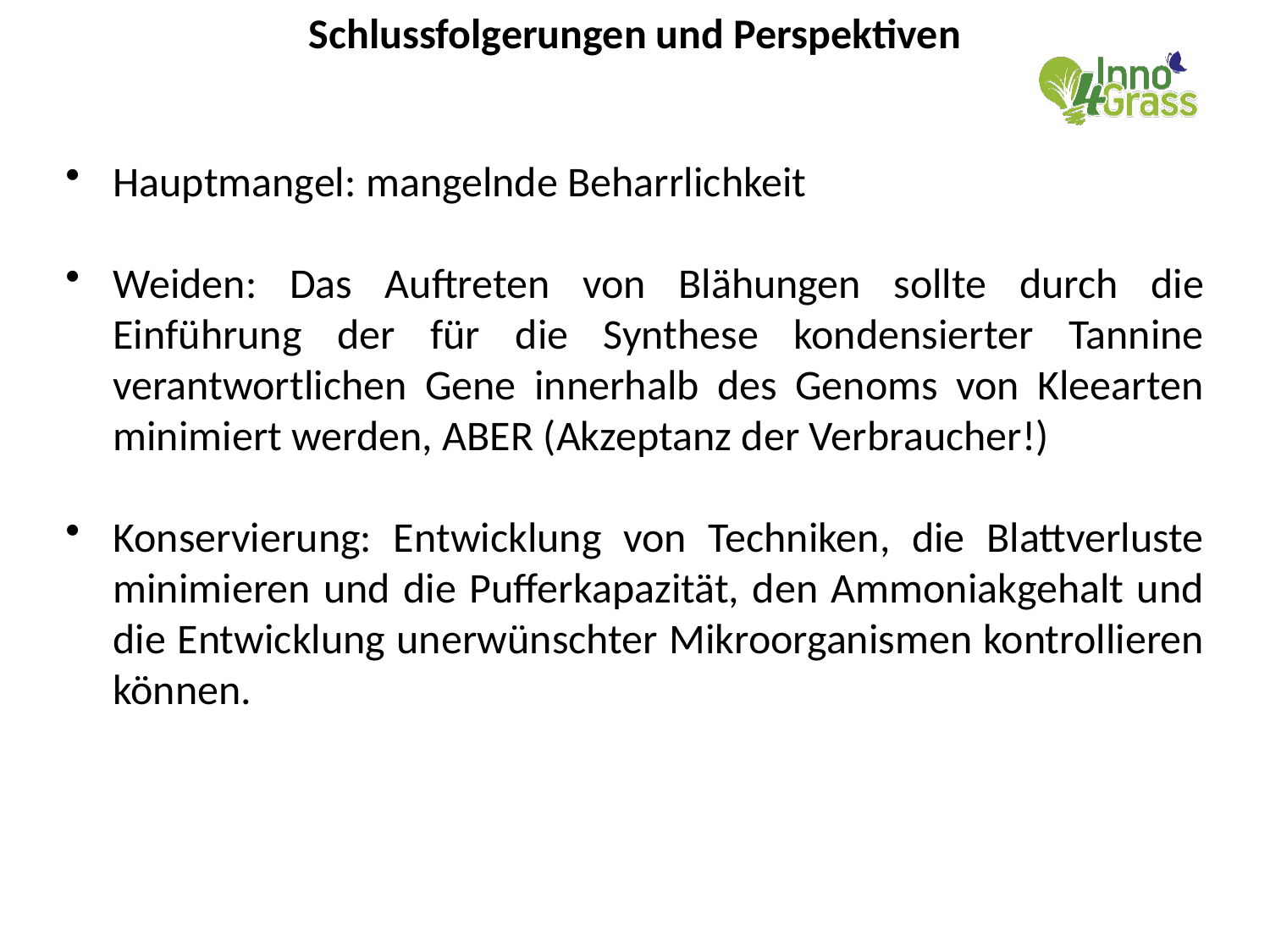

Schlussfolgerungen und Perspektiven
#
Hauptmangel: mangelnde Beharrlichkeit

Weiden: Das Auftreten von Blähungen sollte durch die Einführung der für die Synthese kondensierter Tannine verantwortlichen Gene innerhalb des Genoms von Kleearten minimiert werden, ABER (Akzeptanz der Verbraucher!)

Konservierung: Entwicklung von Techniken, die Blattverluste minimieren und die Pufferkapazität, den Ammoniakgehalt und die Entwicklung unerwünschter Mikroorganismen kontrollieren können.